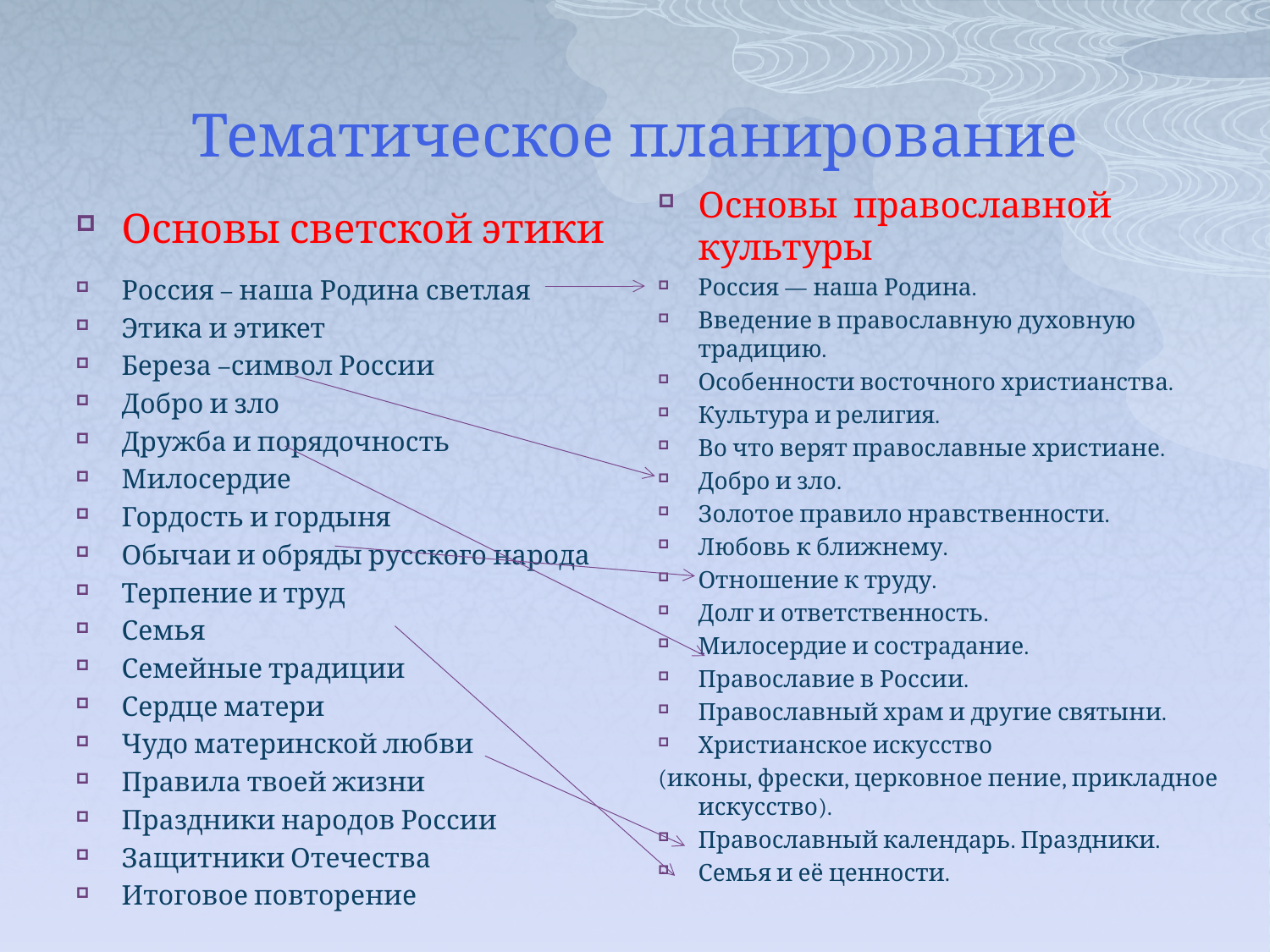

# Тематическое планирование
Основы  православной культуры
Россия — наша Родина.
Введение в православную духовную традицию.
Особенности восточного христианства.
Культура и религия.
Во что верят православные христиане.
Добро и зло.
Золотое правило нравственности.
Любовь к ближнему.
Отношение к труду.
Долг и ответственность.
Милосердие и сострадание.
Православие в России.
Православный храм и другие святыни.
Христианское искусство
(иконы, фрески, церковное пение, прикладное искусство).
Православный календарь. Праздники.
Семья и её ценности.

Основы светской этики

Россия – наша Родина светлая
Этика и этикет
Береза –символ России
Добро и зло
Дружба и порядочность
Милосердие
Гордость и гордыня
Обычаи и обряды русского народа
Терпение и труд
Семья
Семейные традиции
Сердце матери
Чудо материнской любви
Правила твоей жизни
Праздники народов России
Защитники Отечества
Итоговое повторение